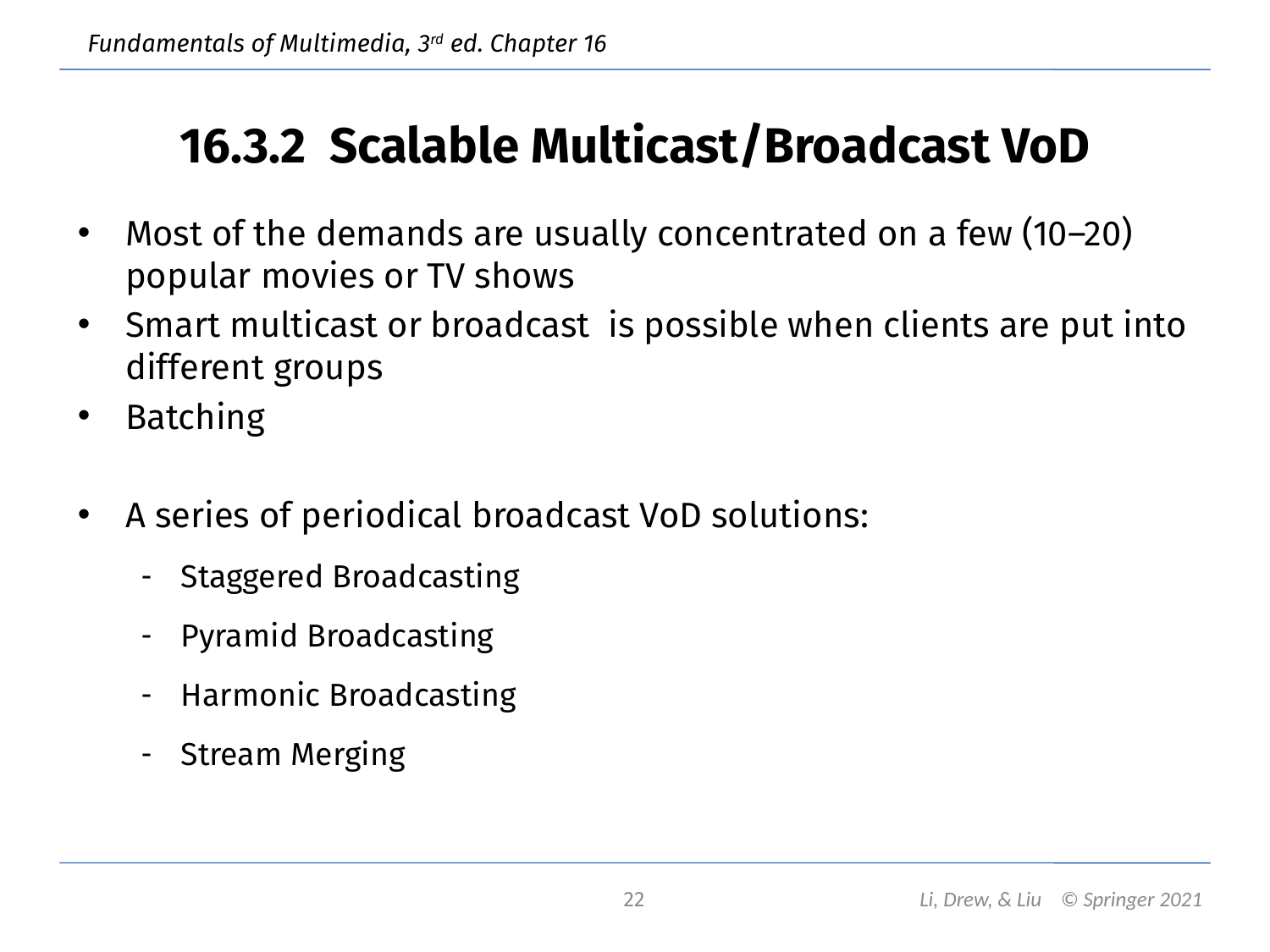

16.3.2  Scalable Multicast/Broadcast VoD
Most of the demands are usually concentrated on a few (10–20) popular movies or TV shows
Smart multicast or broadcast  is possible when clients are put into different groups
Batching

A series of periodical broadcast VoD solutions:
Staggered Broadcasting
Pyramid Broadcasting
Harmonic Broadcasting
Stream Merging

22
Li, Drew, & Liu    © Springer 2021